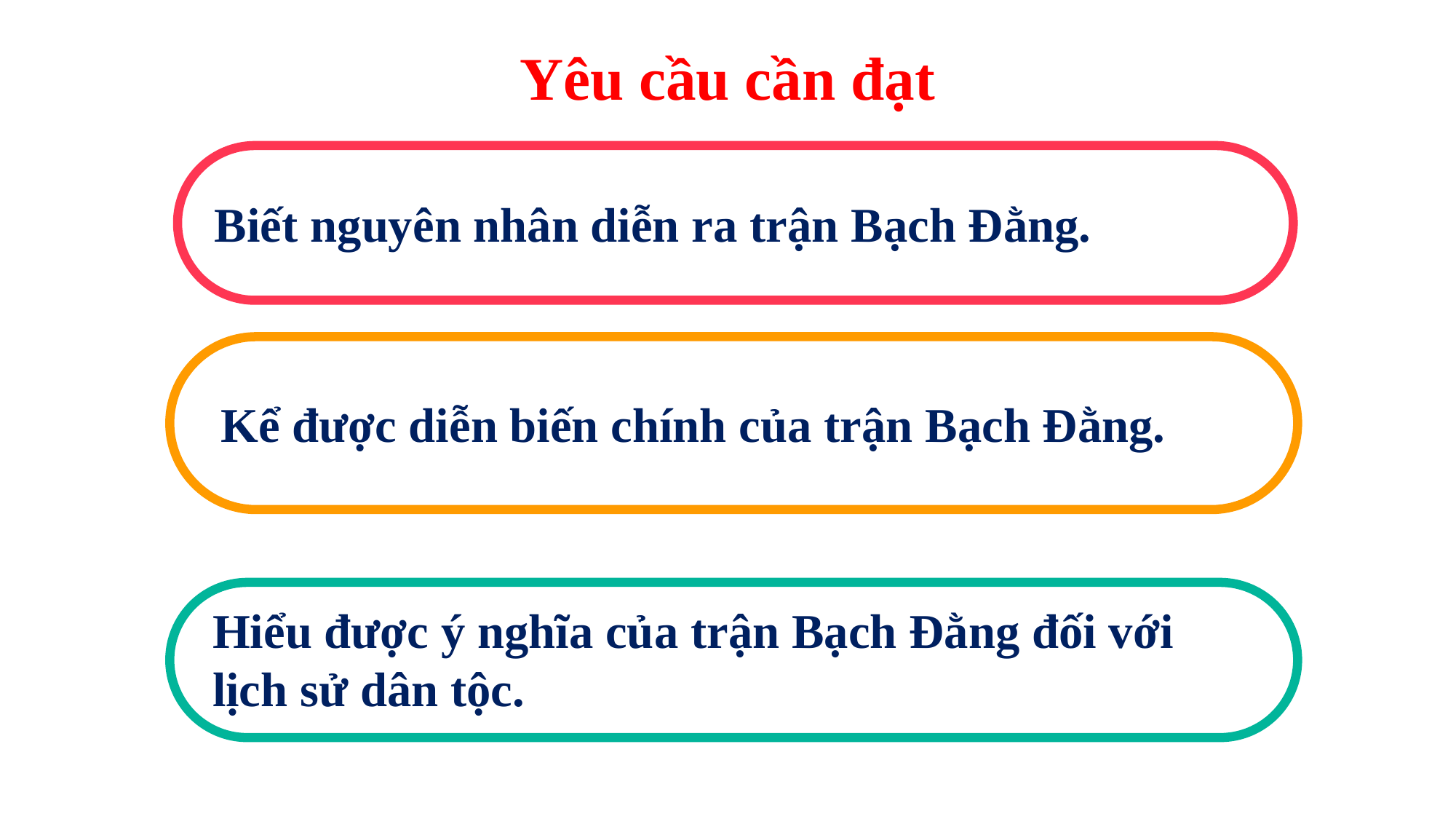

Yêu cầu cần đạt
Biết nguyên nhân diễn ra trận Bạch Đằng.

Kể được diễn biến chính của trận Bạch Đằng.

Hiểu được ý nghĩa của trận Bạch Đằng đối với lịch sử dân tộc.